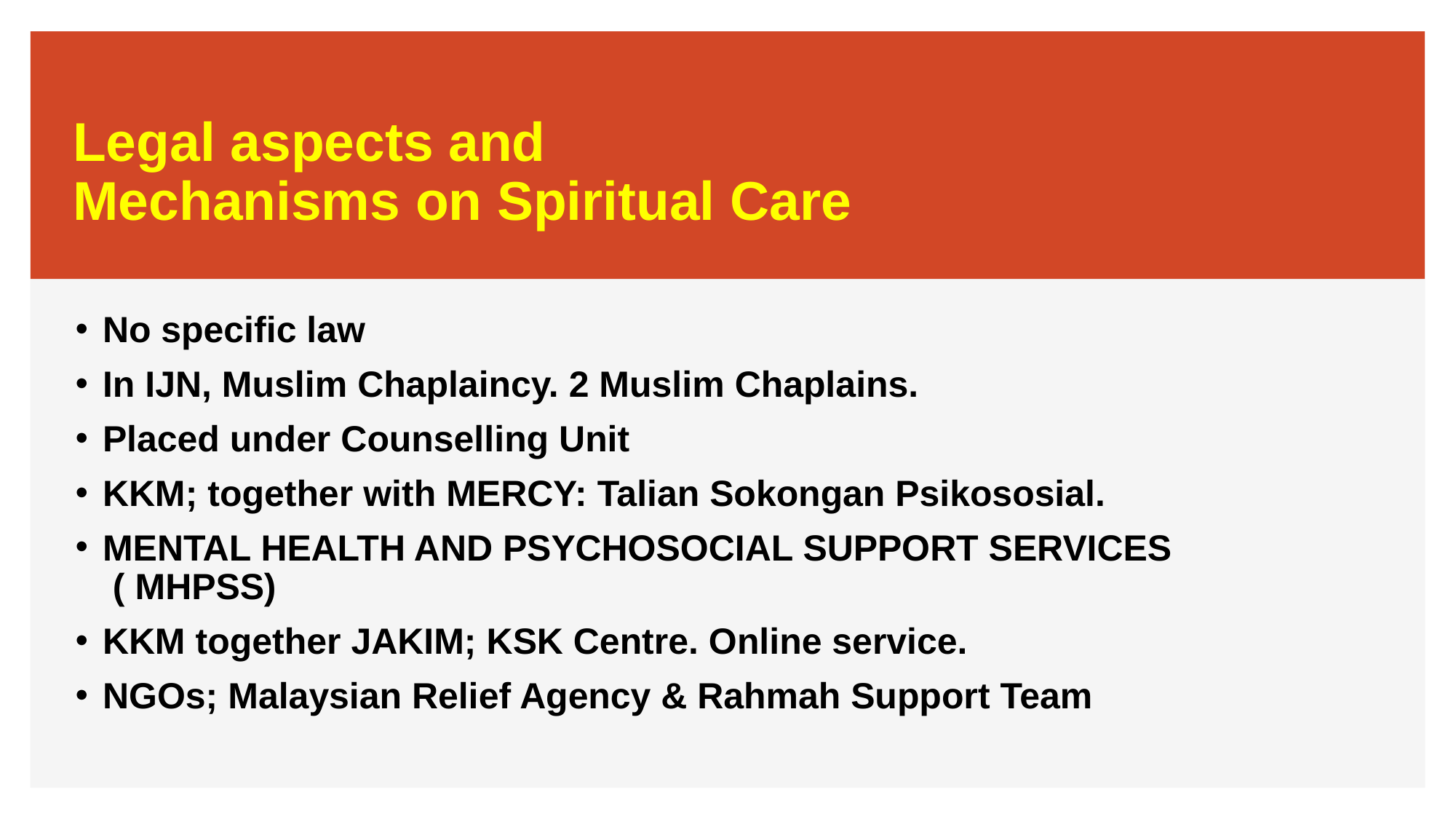

# Legal aspects and Mechanisms on Spiritual Care
No specific law
In IJN, Muslim Chaplaincy. 2 Muslim Chaplains.
Placed under Counselling Unit
KKM; together with MERCY: Talian Sokongan Psikososial.
MENTAL HEALTH AND PSYCHOSOCIAL SUPPORT SERVICES  ( MHPSS)
KKM together JAKIM; KSK Centre. Online service.
NGOs; Malaysian Relief Agency & Rahmah Support Team